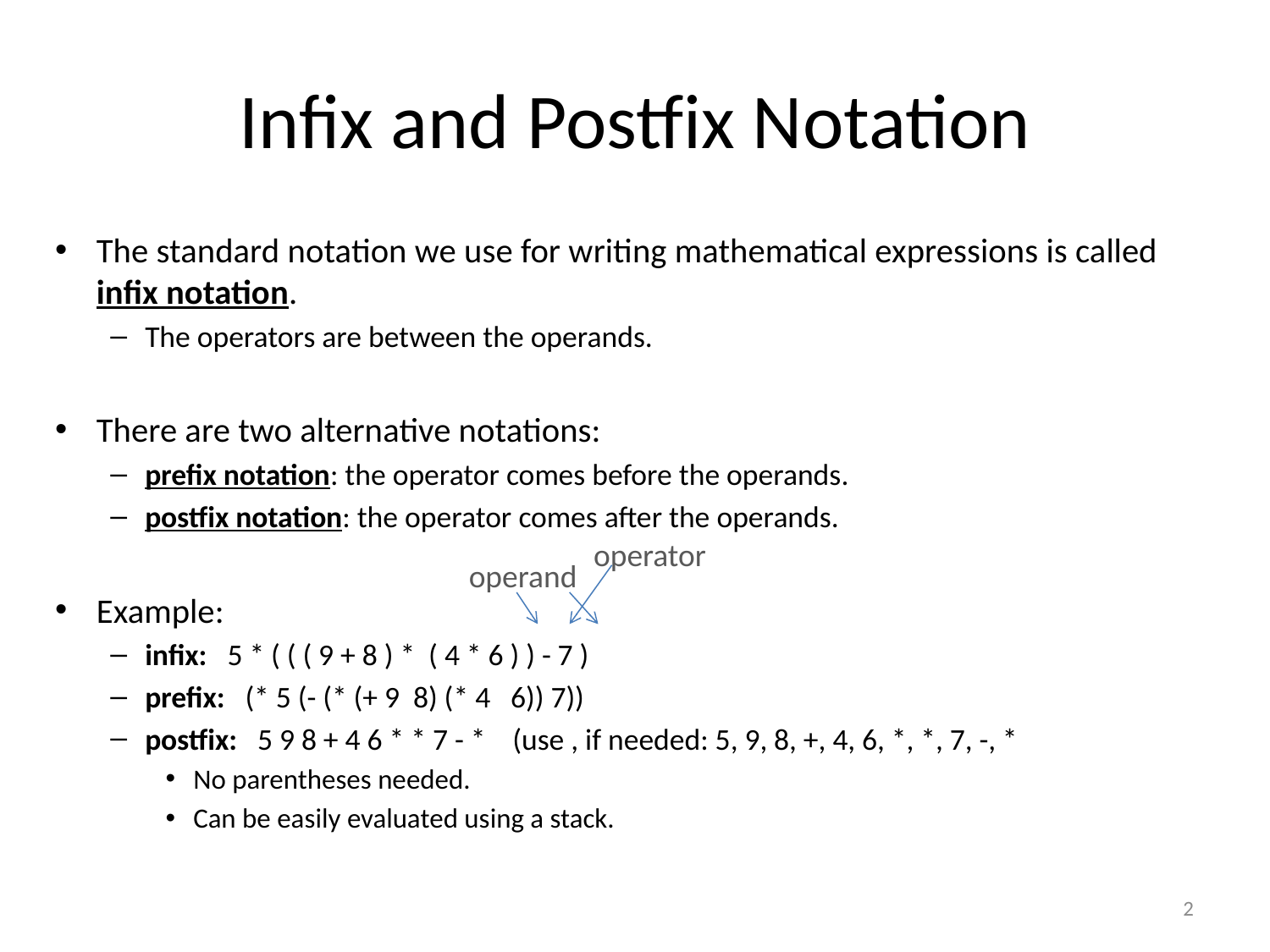

# Infix and Postfix Notation
The standard notation we use for writing mathematical expressions is called infix notation.
The operators are between the operands.

There are two alternative notations:
prefix notation: the operator comes before the operands.
postfix notation: the operator comes after the operands.

Example:
infix:   5 * ( ( ( 9 + 8 ) *  ( 4 * 6 ) ) - 7 )
prefix:   (* 5 (- (* (+ 9  8) (* 4   6)) 7))
postfix:   5 9 8 + 4 6 * * 7 - *    (use , if needed: 5, 9, 8, +, 4, 6, *, *, 7, -, *
No parentheses needed.
Can be easily evaluated using a stack.

operator
operand
2